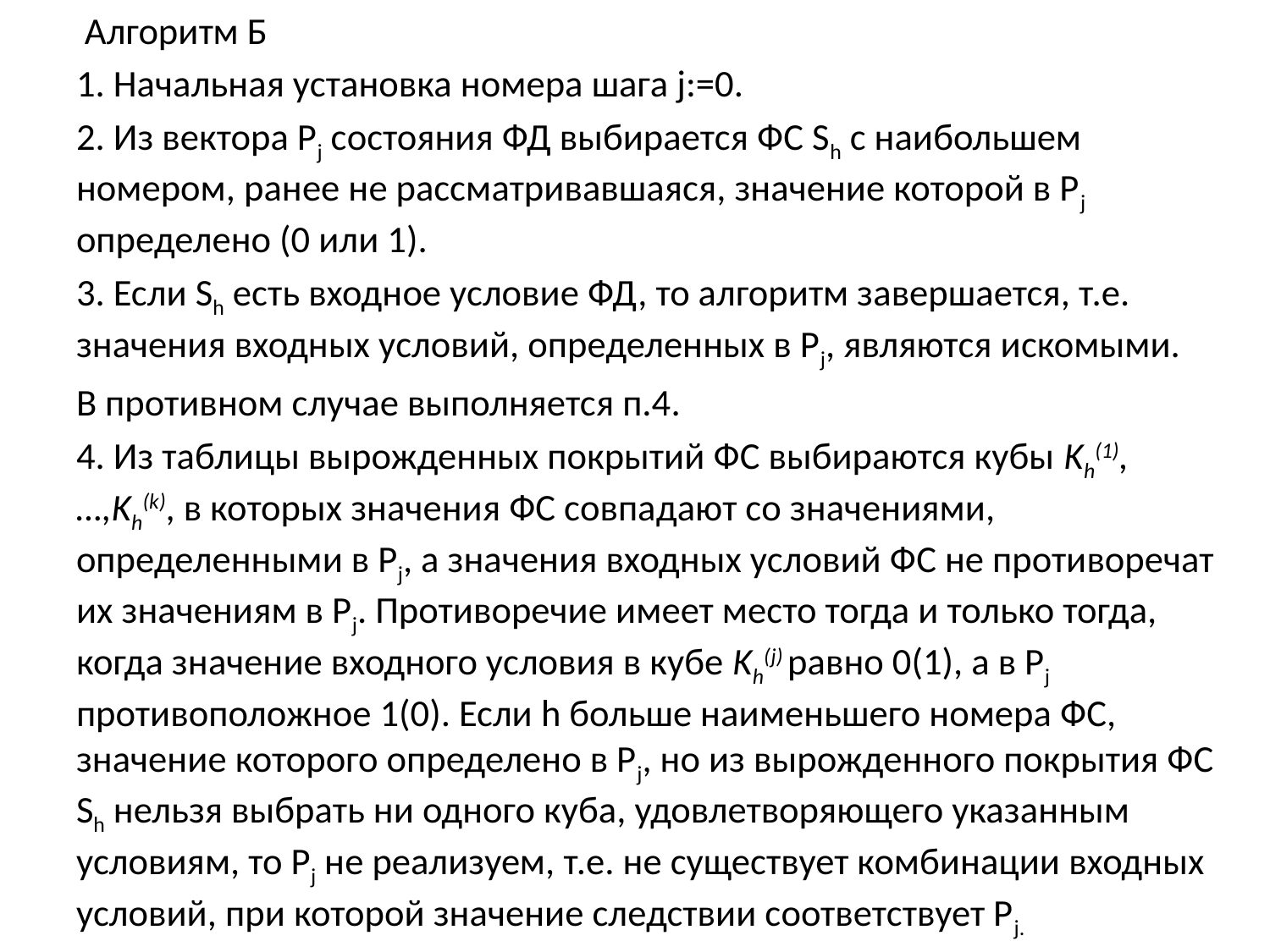

Алгоритм Б
1. Начальная установка номера шага ј:=0.
2. Из вектора Рj состояния ФД выбирается ФС Sh с наибольшем номером, ранее не рассматривавшаяся, значение которой в Рj определено (0 или 1).
3. Если Sh есть входное условие ФД, то алгоритм завершается, т.е. значения входных условий, определенных в Рj, являются искомыми.
В противном случае выполняется п.4.
4. Из таблицы вырожденных покрытий ФС выбираются кубы Kh(1),…,Kh(k), в которых значения ФС совпадают со значениями, определенными в Рj, а значения входных условий ФС не противоречат их значениям в Рj. Противоречие имеет место тогда и только тогда, когда значение входного условия в кубе Kh(j) равно 0(1), а в Рj противоположное 1(0). Если h больше наименьшего номера ФС, значение которого определено в Рј, но из вырожденного покрытия ФС Sh нельзя выбрать ни одного куба, удовлетворяющего указанным условиям, то Рj не реализуем, т.е. не существует комбинации входных условий, при которой значение следствии соответствует Рj.